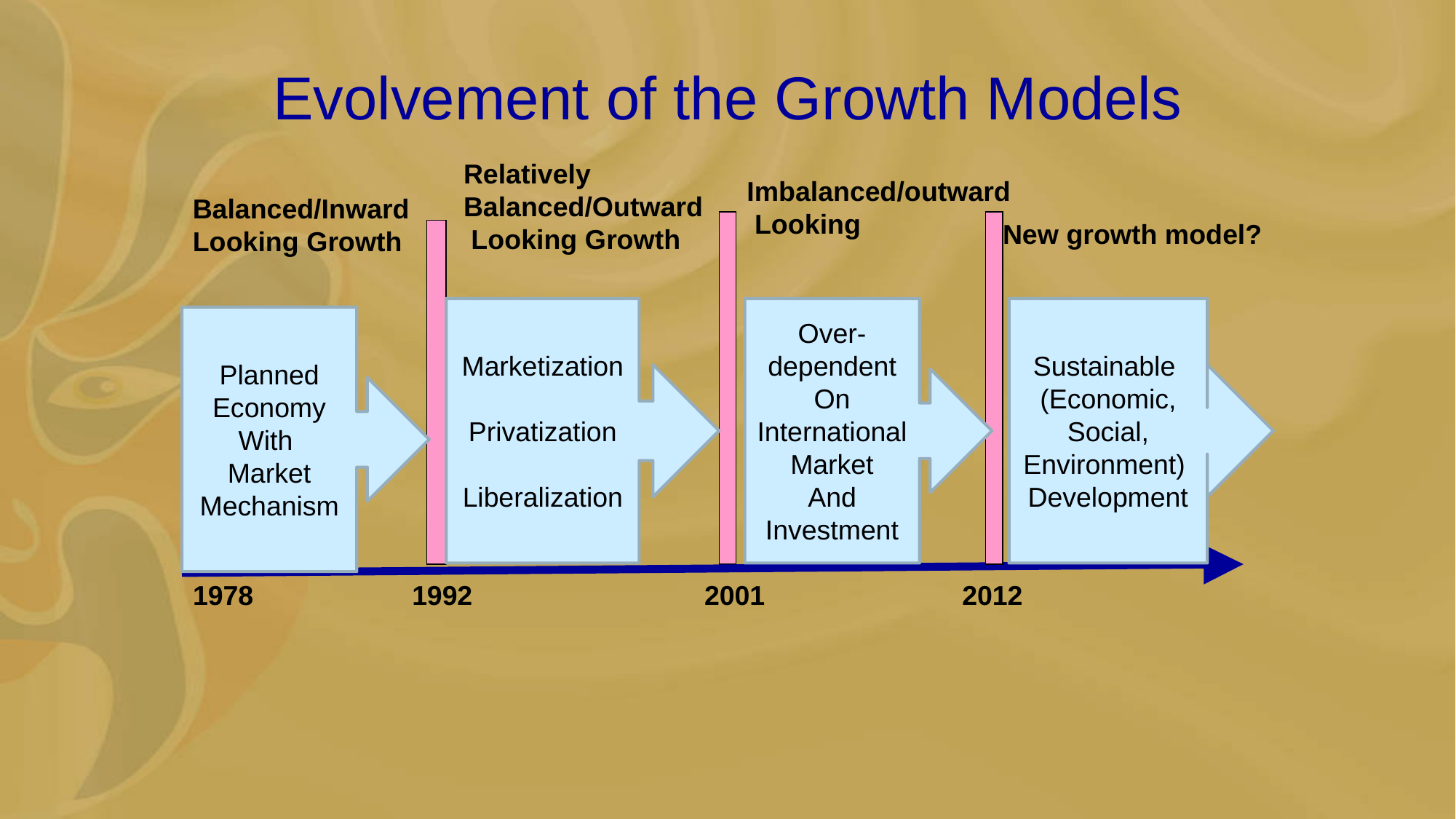

# Evolvement of the Growth Models
Relatively
Balanced/Outward
 Looking Growth
Imbalanced/outward
 Looking
Balanced/Inward
Looking Growth

New growth model?

Marketization

Privatization

Liberalization
Over-dependent
On
International Market
And
Investment
Sustainable
(Economic,
Social, Environment)
Development
Planned Economy
With
Market Mechanism

2012
1978
1992
2001